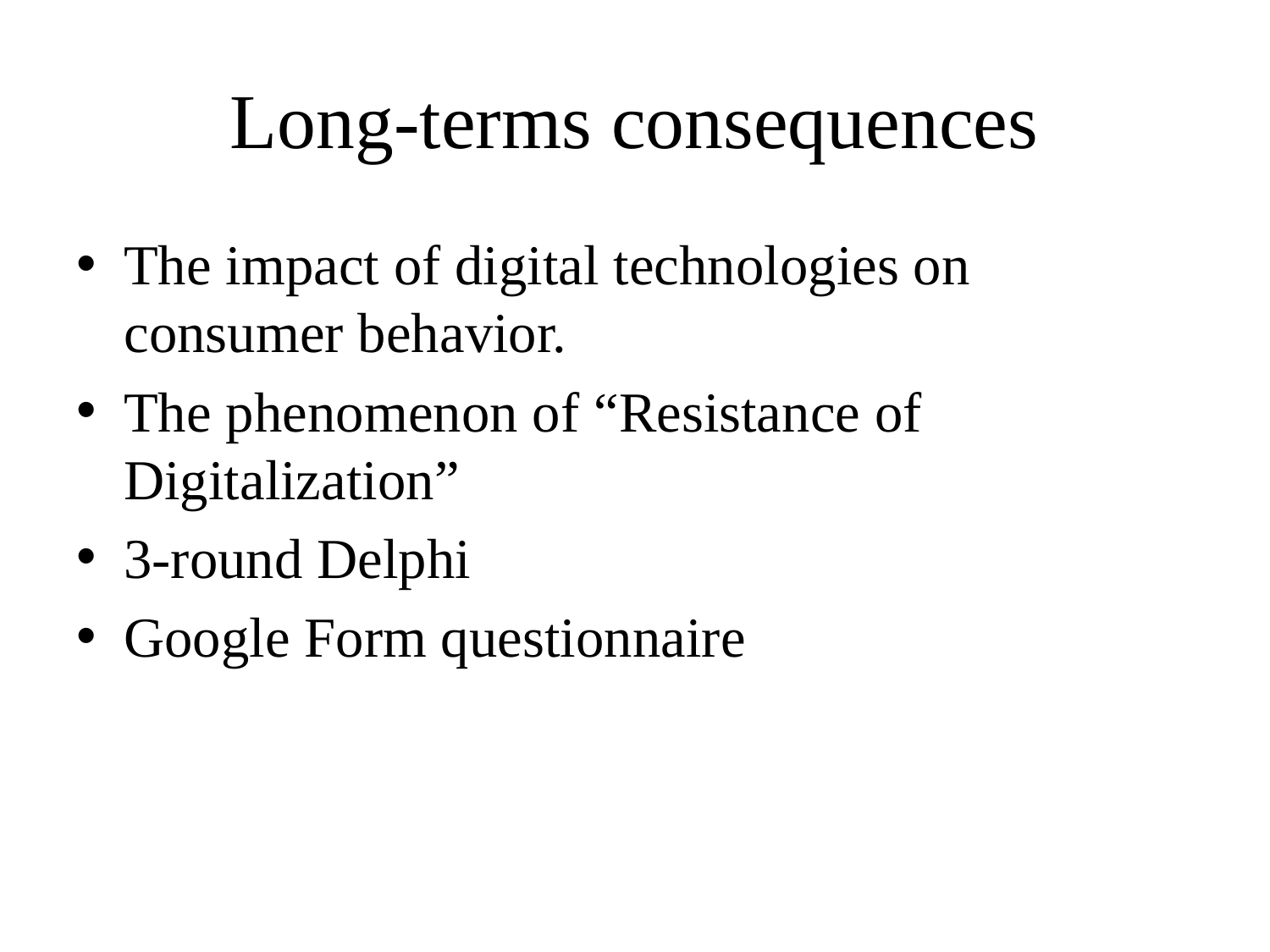

# Long-terms consequences
The impact of digital technologies on consumer behavior.
The phenomenon of “Resistance of Digitalization”
3-round Delphi
Google Form questionnaire